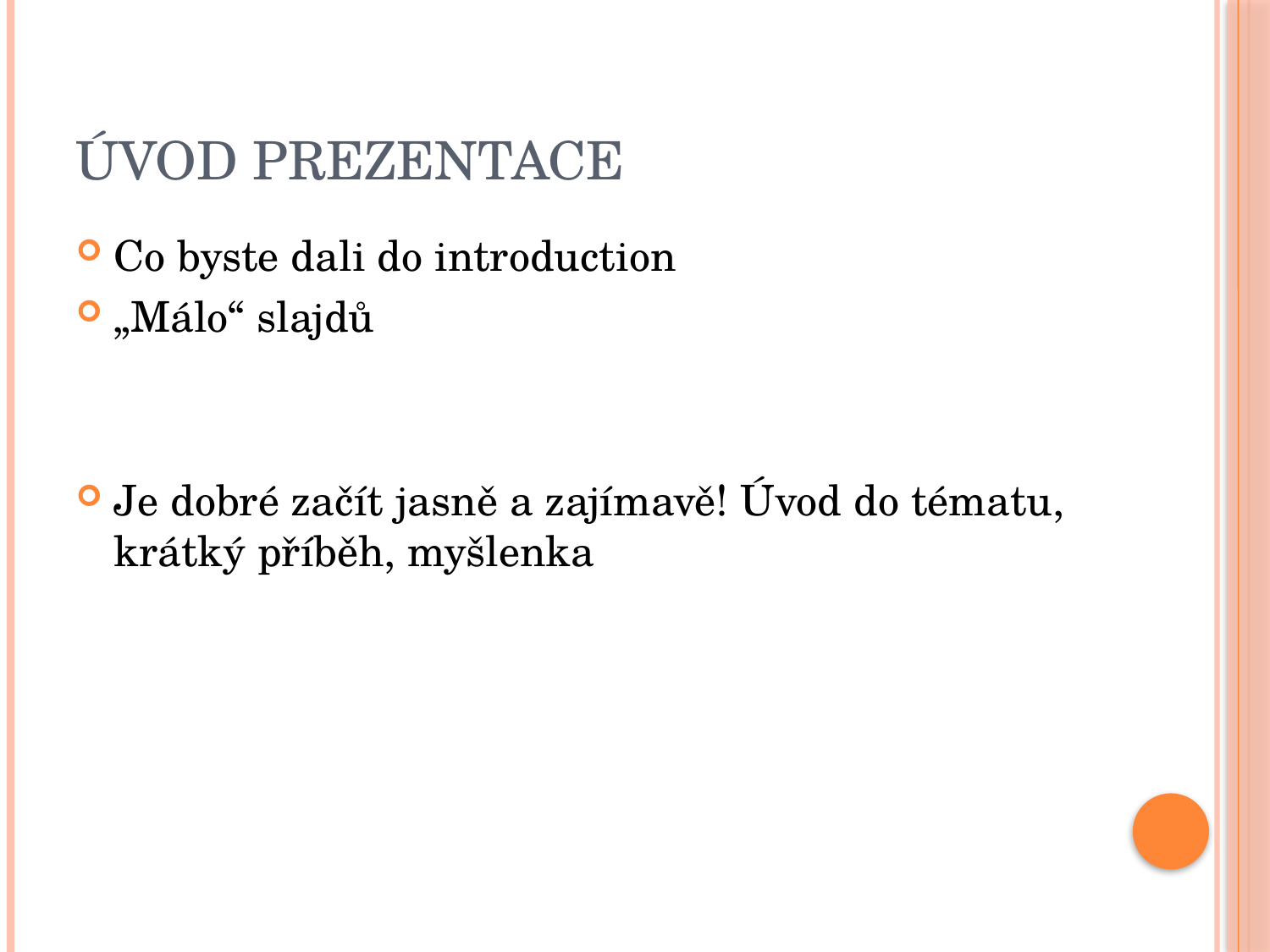

# Úvod prezentace
Co byste dali do introduction
„Málo“ slajdů

Je dobré začít jasně a zajímavě! Úvod do tématu, krátký příběh, myšlenka